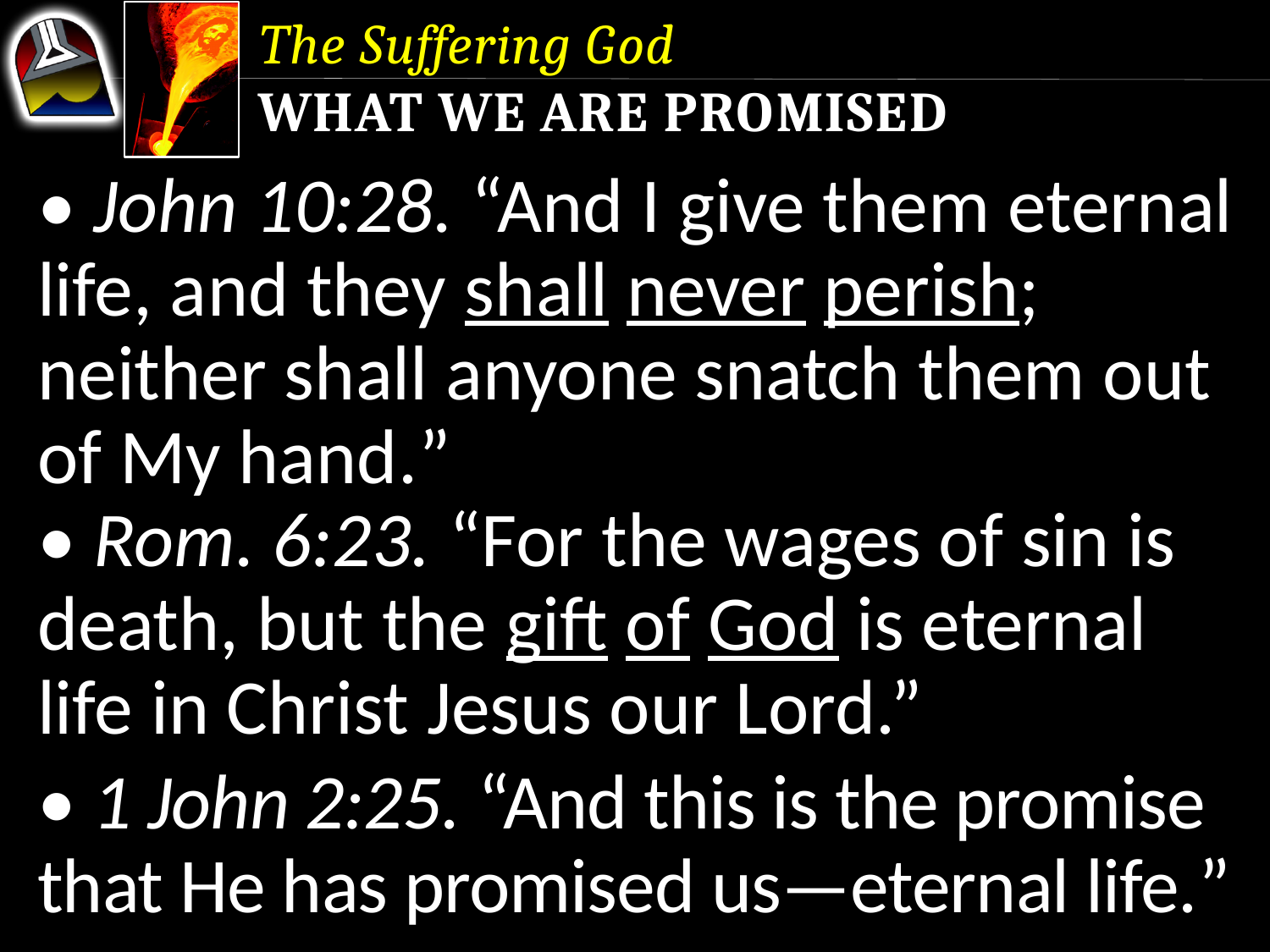

The Suffering God
What We Are Promised
• John 10:28. “And I give them eternal life, and they shall never perish; neither shall anyone snatch them out of My hand.”
• Rom. 6:23. “For the wages of sin is death, but the gift of God is eternal life in Christ Jesus our Lord.”
• 1 John 2:25. “And this is the promise that He has promised us—eternal life.”